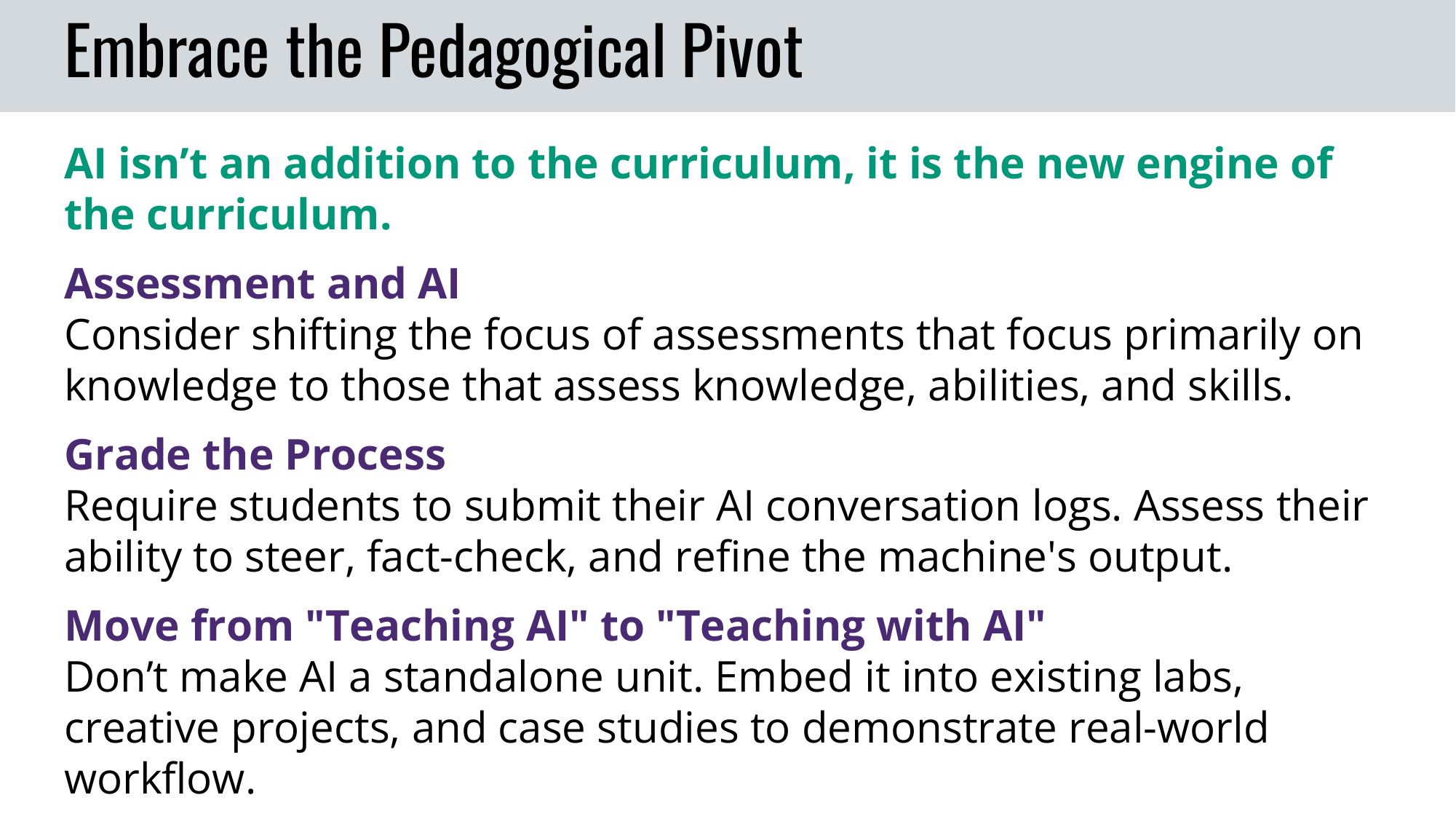

# Embrace the Pedagogical Pivot
AI isn’t an addition to the curriculum, it is the new engine of the curriculum.
Assessment and AI
Consider shifting the focus of assessments that focus primarily on knowledge to those that assess knowledge, abilities, and skills.
Grade the Process
Require students to submit their AI conversation logs. Assess their ability to steer, fact-check, and refine the machine's output.
Move from "Teaching AI" to "Teaching with AI"
Don’t make AI a standalone unit. Embed it into existing labs, creative projects, and case studies to demonstrate real-world workflow.